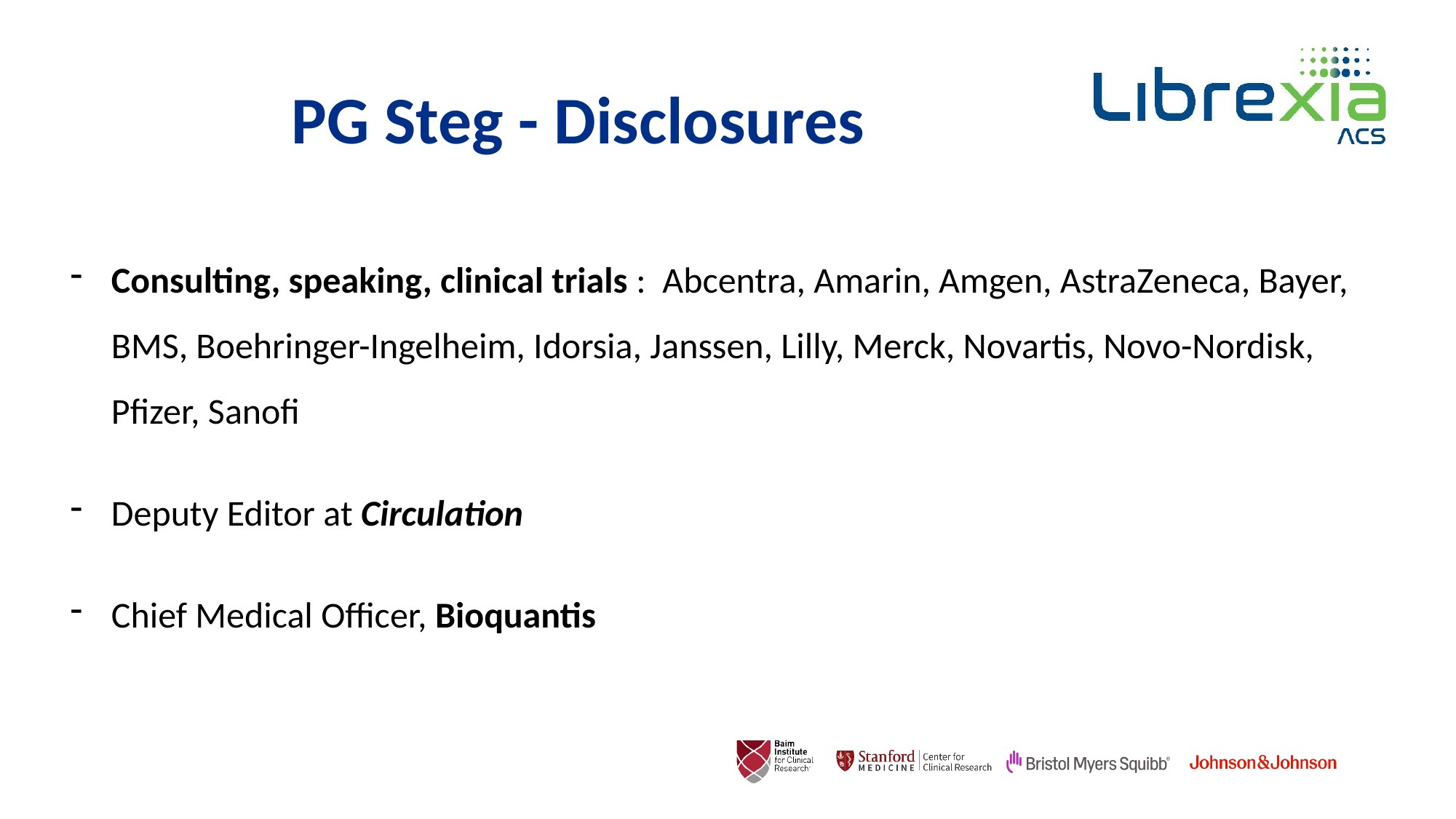

# PG Steg - Disclosures
Consulting, speaking, clinical trials :  Abcentra, Amarin, Amgen, AstraZeneca, Bayer, BMS, Boehringer-Ingelheim, Idorsia, Janssen, Lilly, Merck, Novartis, Novo-Nordisk, Pfizer, Sanofi
Deputy Editor at Circulation
Chief Medical Officer, Bioquantis